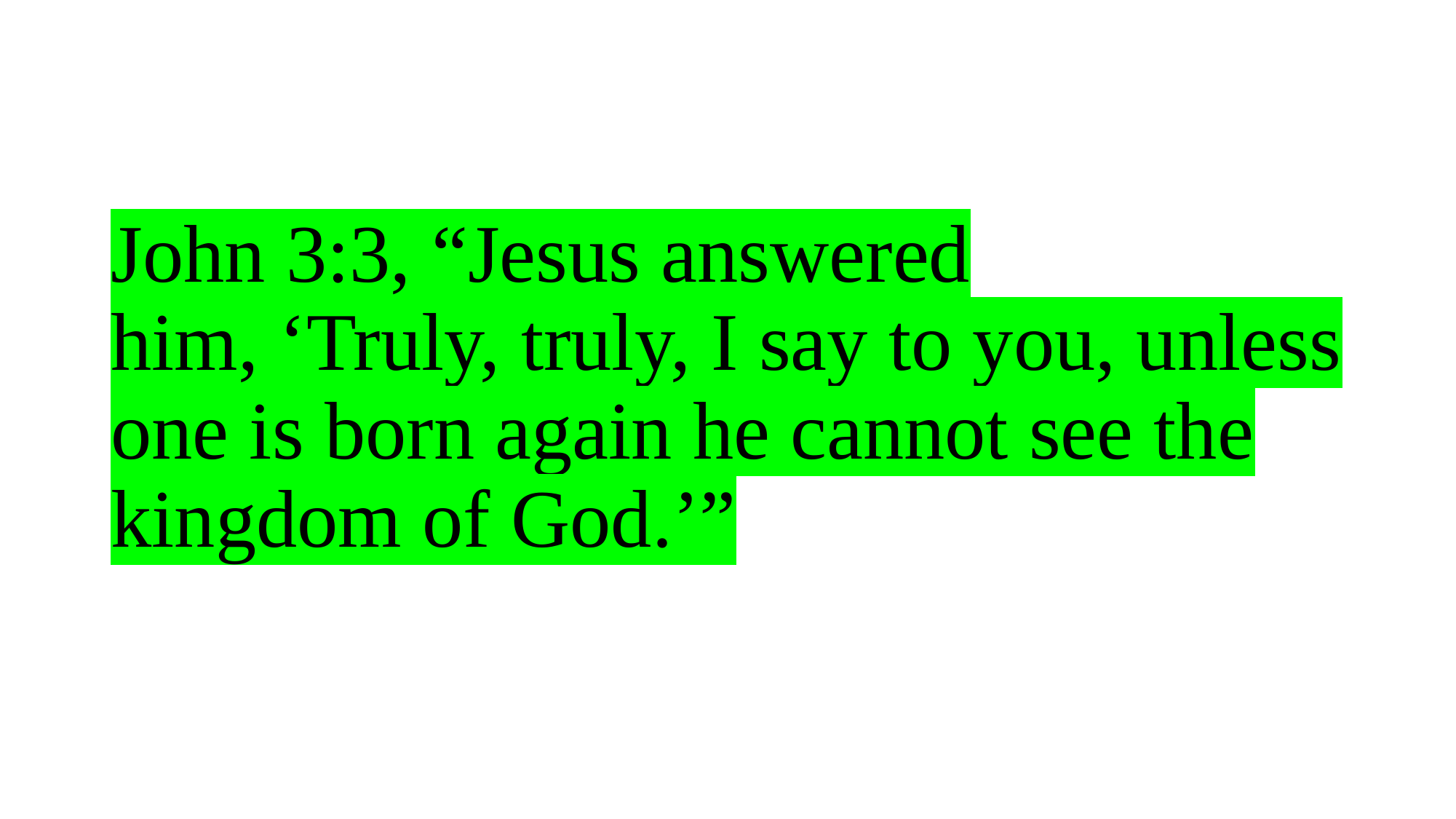

# John 3:3, “Jesus answered him, ‘Truly, truly, I say to you, unless one is born again he cannot see the kingdom of God.’”